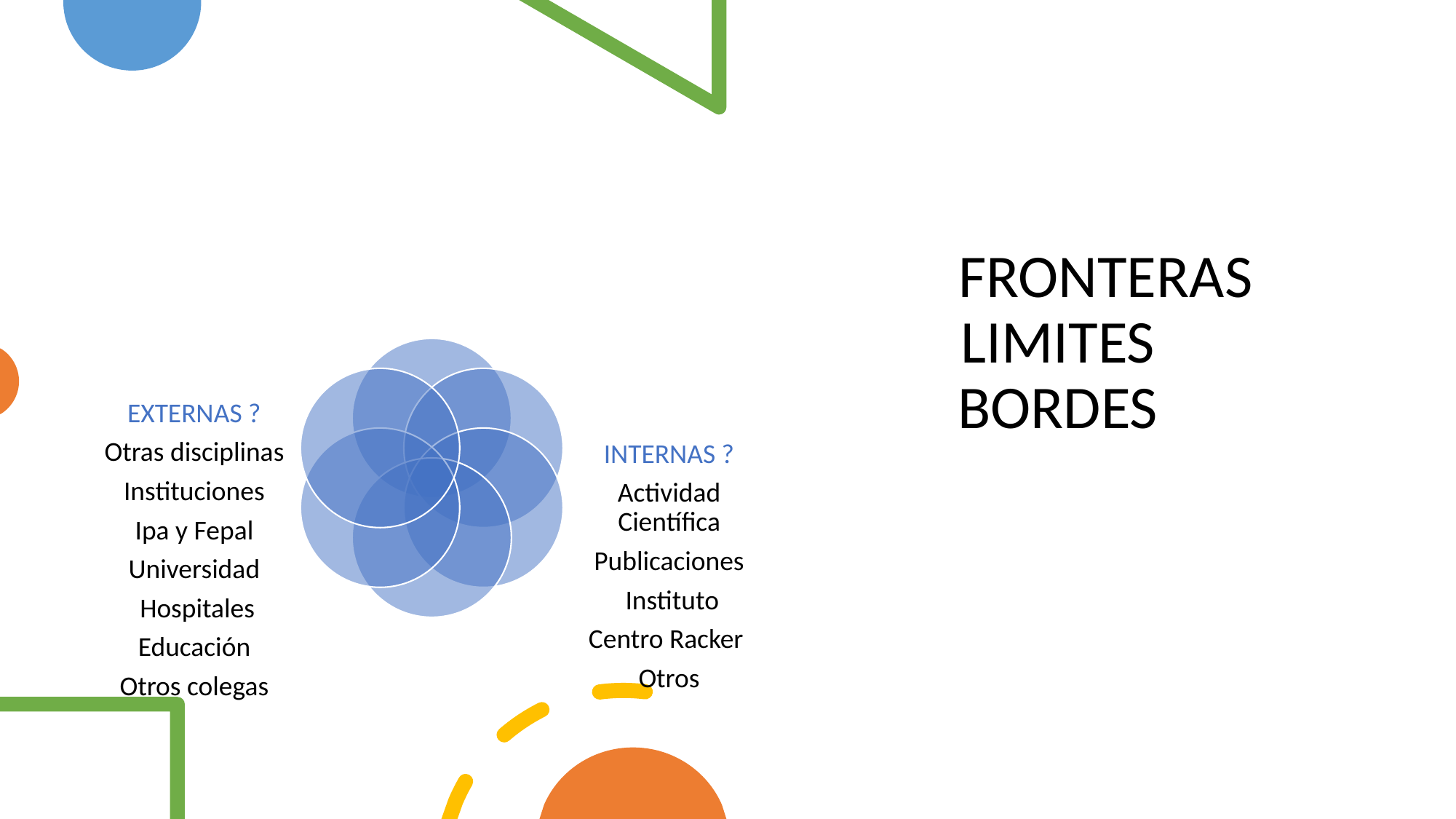

# FRONTERAS LIMITES BORDES

INTERNAS ?
Actividad Científica
Publicaciones
 Instituto
Centro Racker
Otros

EXTERNAS ?
Otras disciplinas
Instituciones
Ipa y Fepal
Universidad
 Hospitales
Educación
Otros colegas